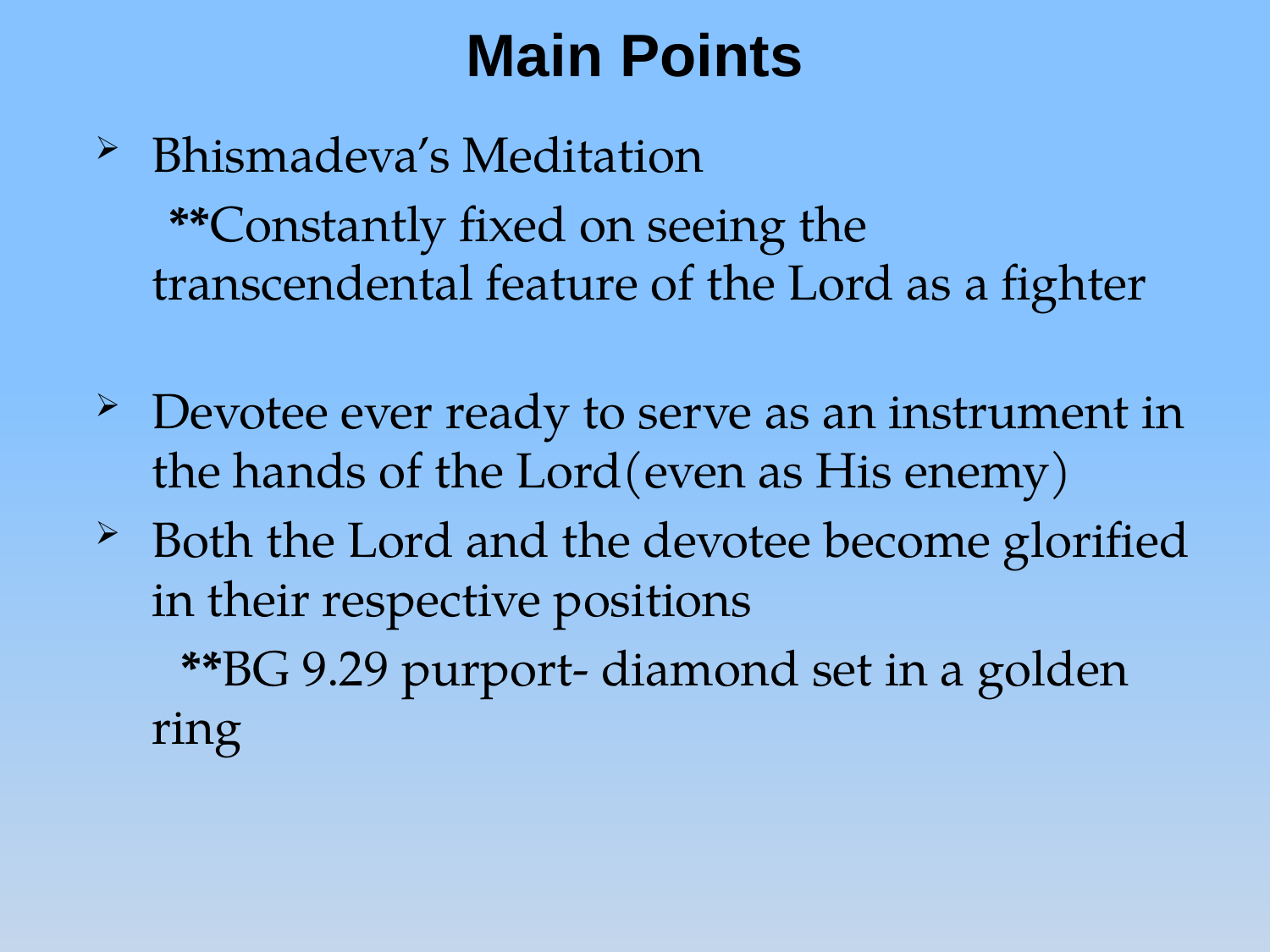

# Main Points
Bhismadeva’s Meditation
      **Constantly fixed on seeing the transcendental feature of the Lord as a fighter
Devotee ever ready to serve as an instrument in the hands of the Lord(even as His enemy)
Both the Lord and the devotee become glorified in their respective positions
       **BG 9.29 purport- diamond set in a golden ring